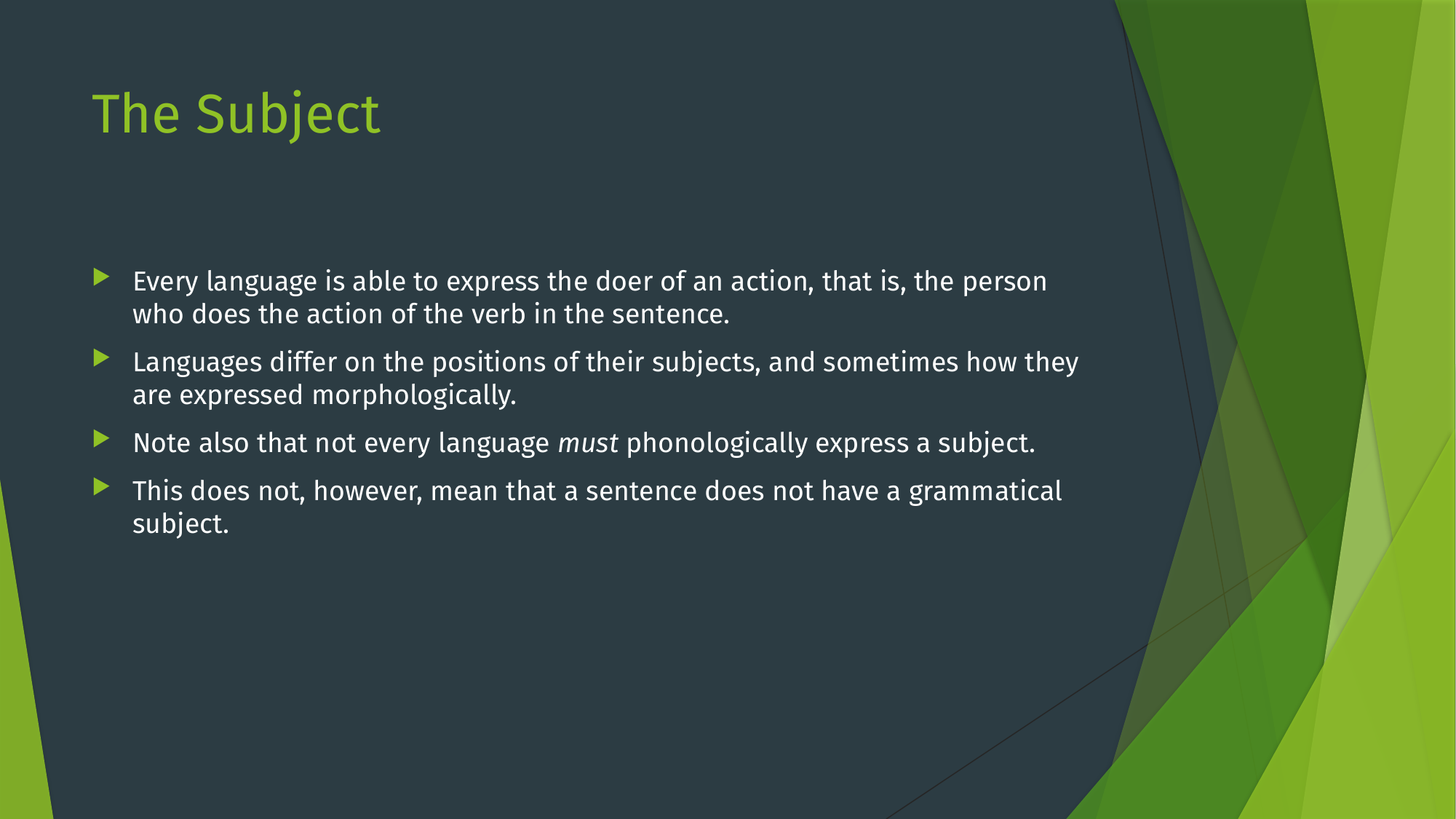

# The Subject
Every language is able to express the doer of an action, that is, the person who does the action of the verb in the sentence.
Languages differ on the positions of their subjects, and sometimes how they are expressed morphologically.
Note also that not every language must phonologically express a subject.
This does not, however, mean that a sentence does not have a grammatical subject.